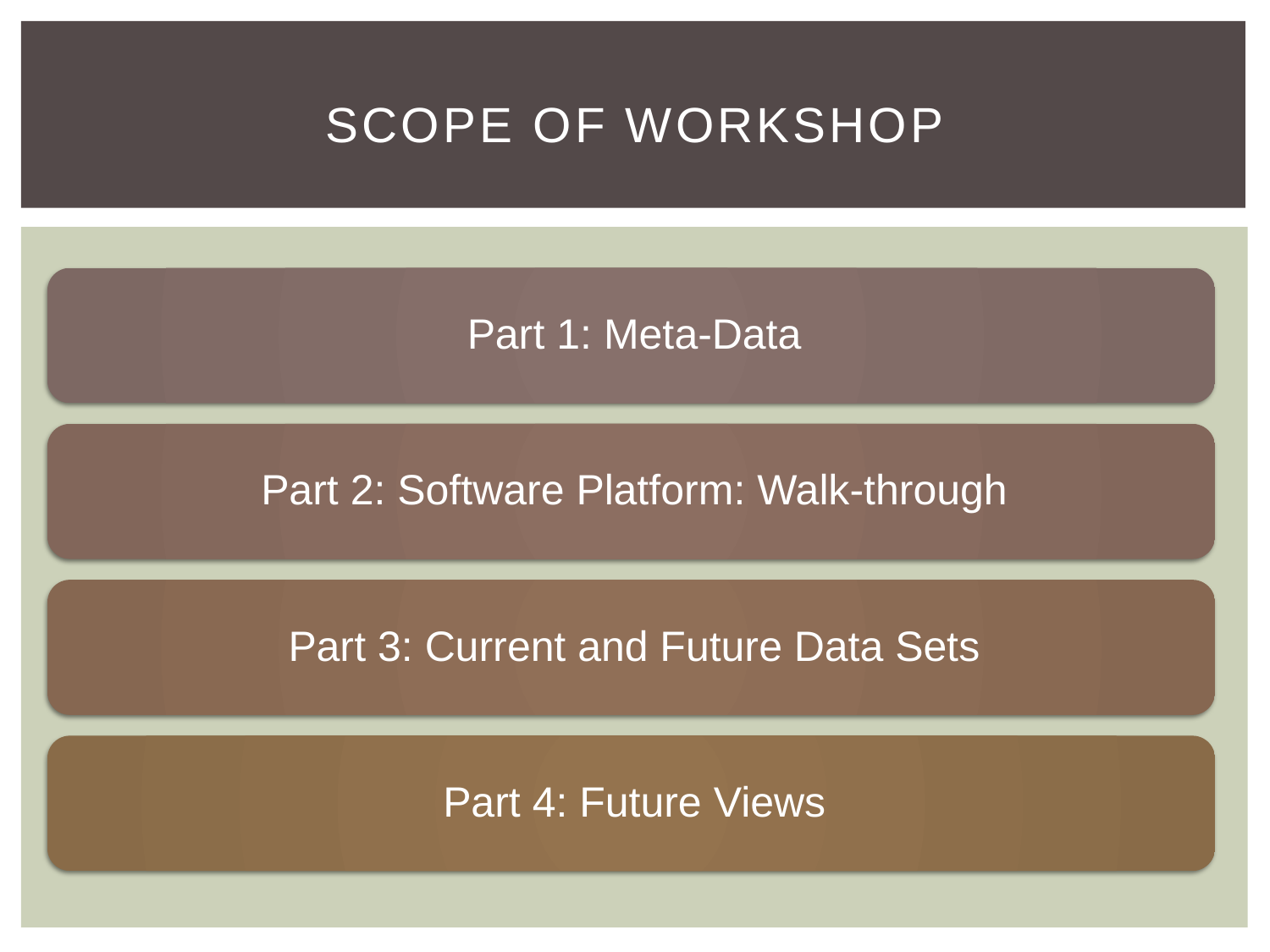

# Scope of Workshop
Part 1: Meta-Data
Part 2: Software Platform: Walk-through
Part 3: Current and Future Data Sets
Part 4: Future Views